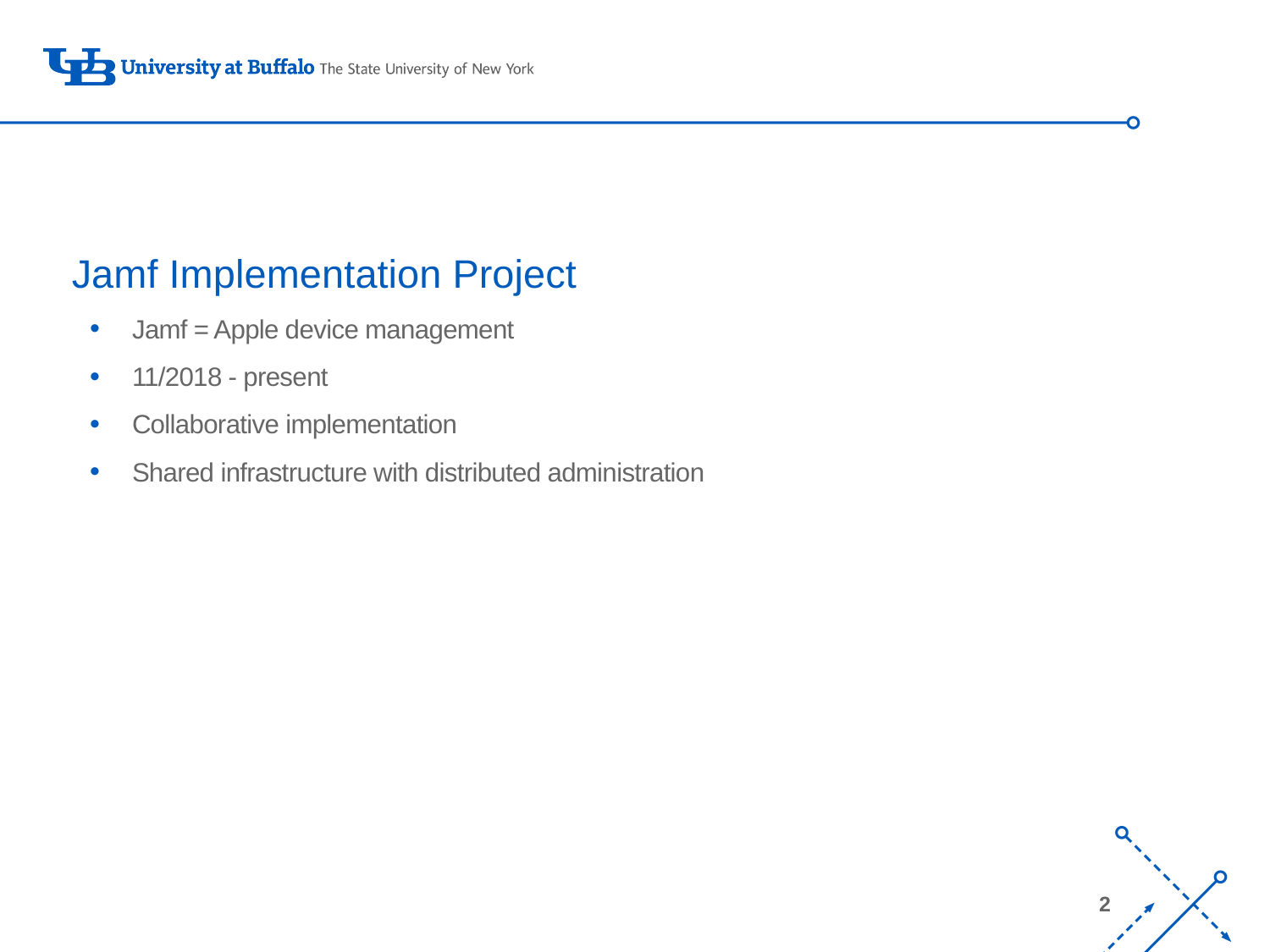

# Jamf Implementation Project
Jamf = Apple device management
11/2018 - present
Collaborative implementation
Shared infrastructure with distributed administration